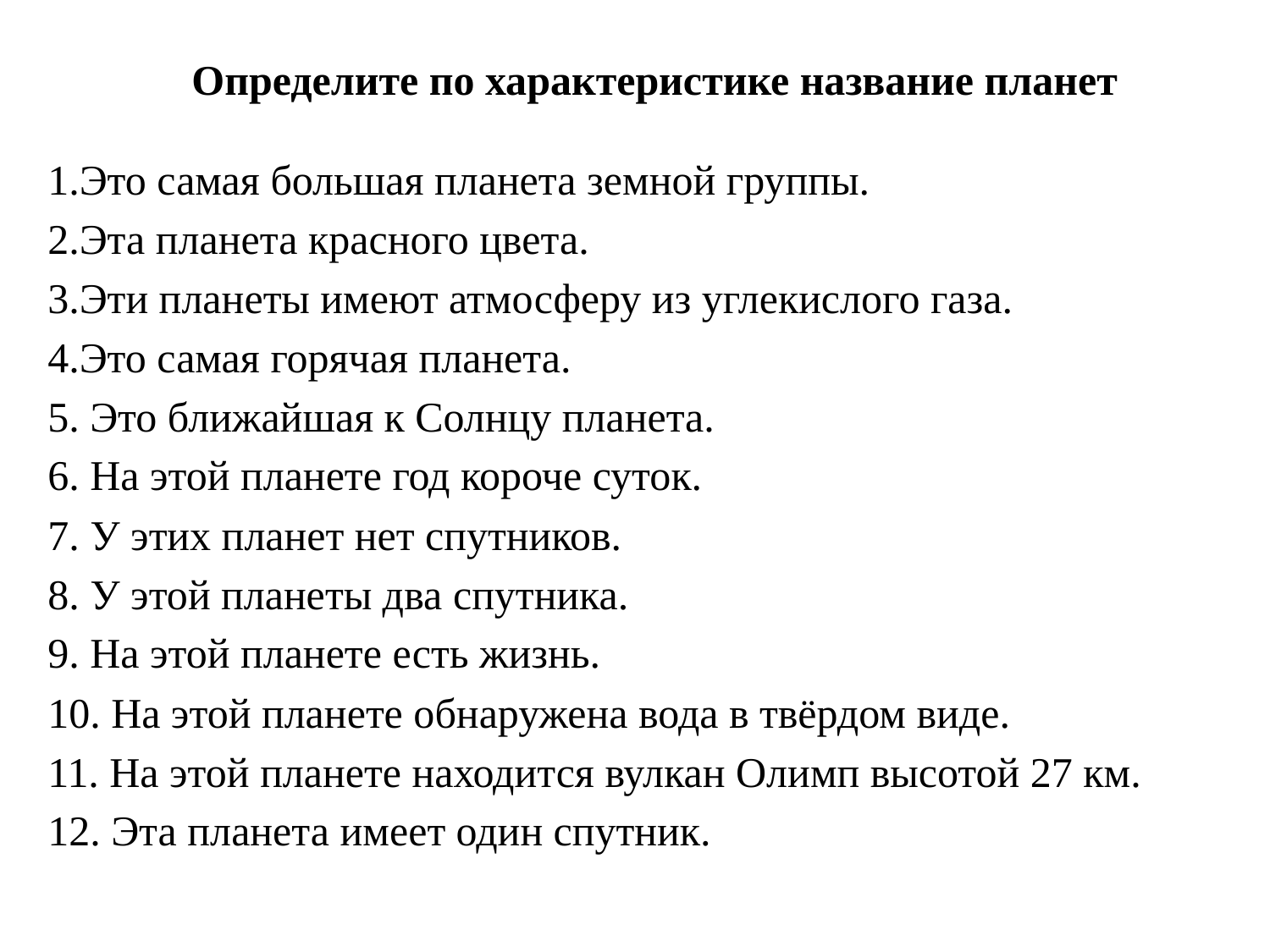

# Определите по характеристике название планет
1.Это самая большая планета земной группы.
2.Эта планета красного цвета.
3.Эти планеты имеют атмосферу из углекислого газа.
4.Это самая горячая планета.
5. Это ближайшая к Солнцу планета.
6. На этой планете год короче суток.
7. У этих планет нет спутников.
8. У этой планеты два спутника.
9. На этой планете есть жизнь.
10. На этой планете обнаружена вода в твёрдом виде.
11. На этой планете находится вулкан Олимп высотой 27 км.
12. Эта планета имеет один спутник.